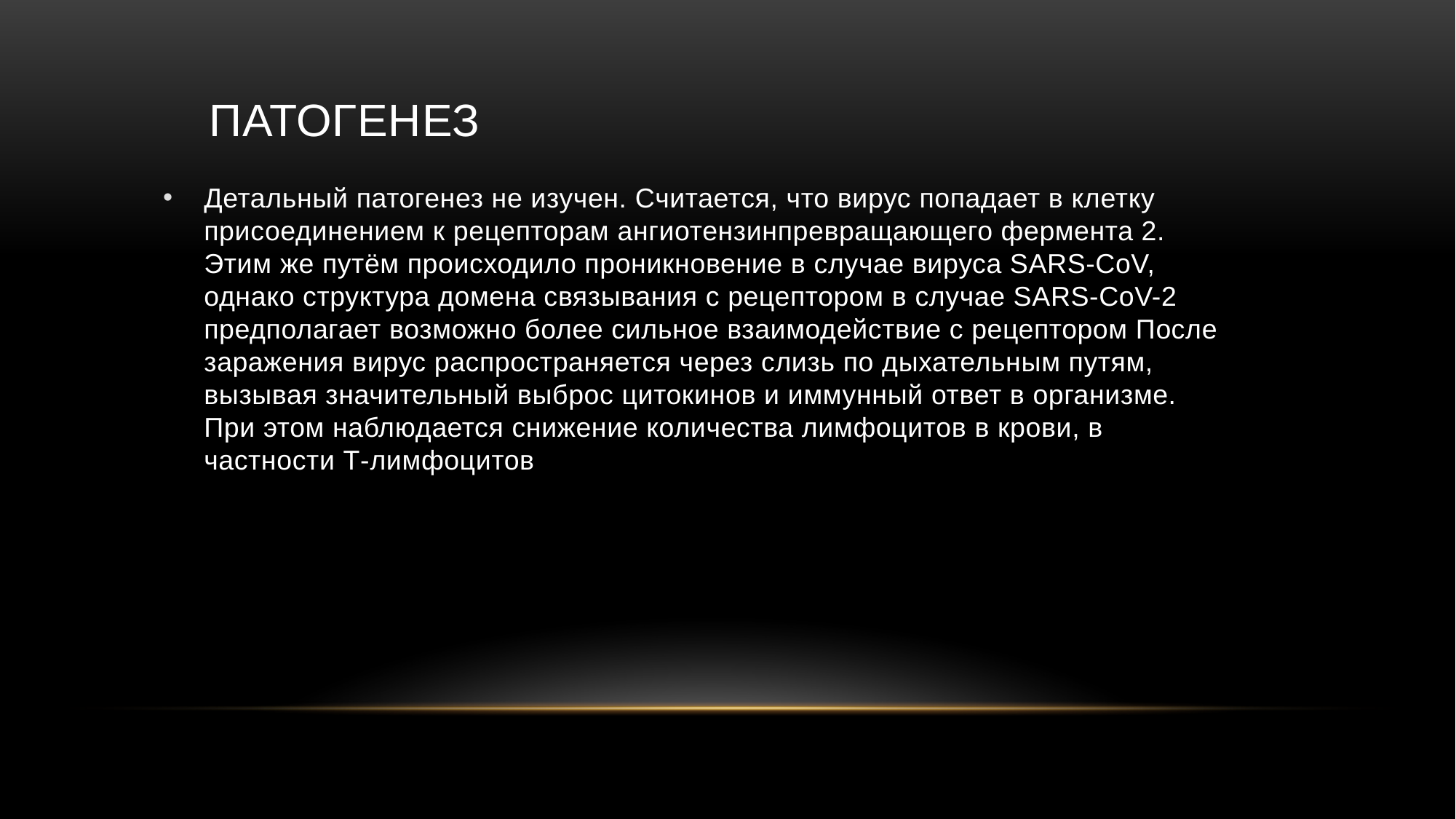

# Патогенез
Детальный патогенез не изучен. Считается, что вирус попадает в клетку присоединением к рецепторам ангиотензинпревращающего фермента 2. Этим же путём происходило проникновение в случае вируса SARS-CoV, однако структура домена связывания с рецептором в случае SARS-CoV-2 предполагает возможно более сильное взаимодействие с рецептором После заражения вирус распространяется через слизь по дыхательным путям, вызывая значительный выброс цитокинов и иммунный ответ в организме. При этом наблюдается снижение количества лимфоцитов в крови, в частности Т-лимфоцитов